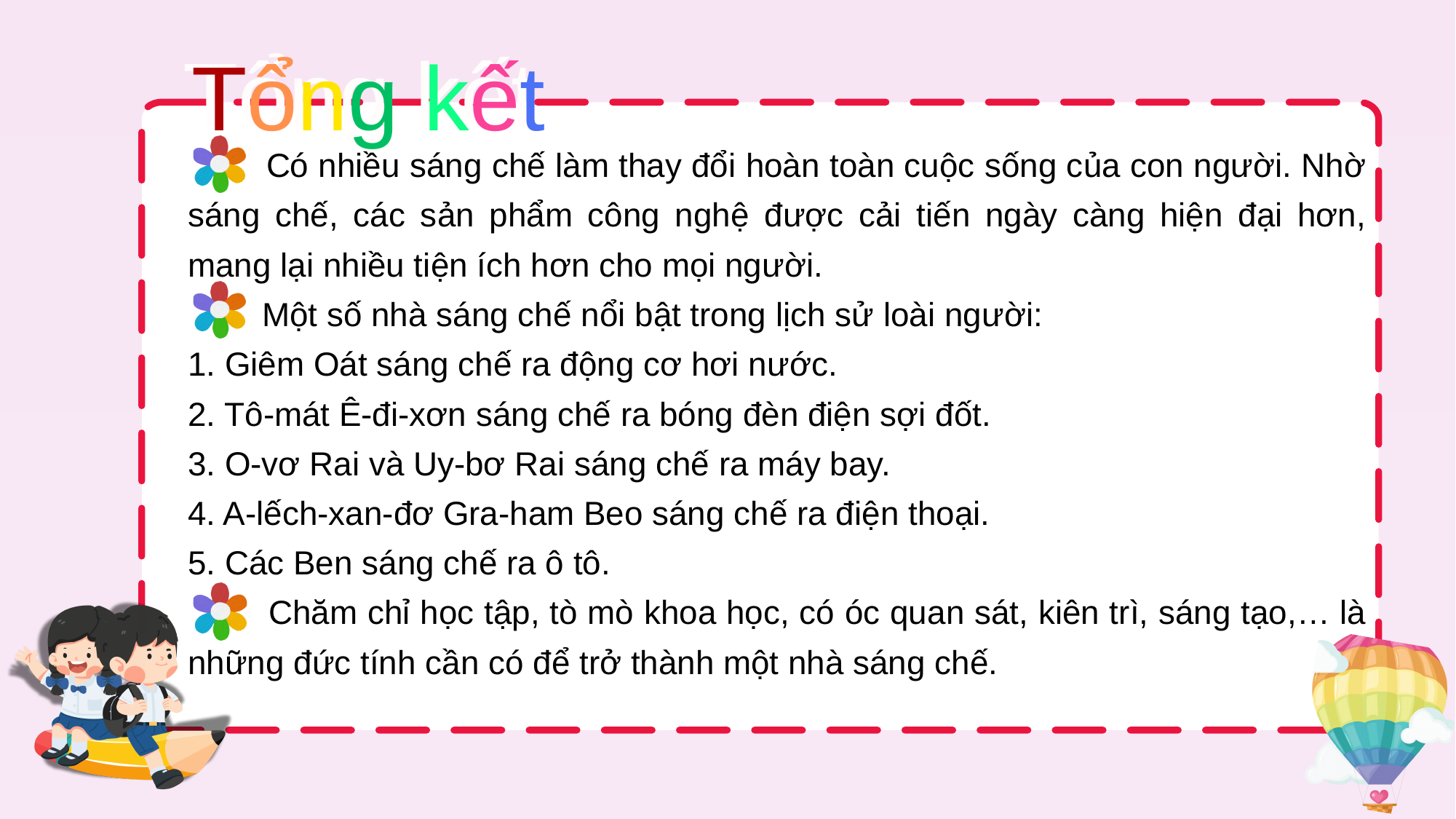

Tổng kết
Tổng kết

        Có nhiều sáng chế làm thay đổi hoàn toàn cuộc sống của con người. Nhờ sáng chế, các sản phẩm công nghệ được cải tiến ngày càng hiện đại hơn, mang lại nhiều tiện ích hơn cho mọi người.
        Một số nhà sáng chế nổi bật trong lịch sử loài người:
1. Giêm Oát sáng chế ra động cơ hơi nước.
2. Tô-mát Ê-đi-xơn sáng chế ra bóng đèn điện sợi đốt.
3. O-vơ Rai và Uy-bơ Rai sáng chế ra máy bay.
4. A-lếch-xan-đơ Gra-ham Beo sáng chế ra điện thoại.
5. Các Ben sáng chế ra ô tô.
        Chăm chỉ học tập, tò mò khoa học, có óc quan sát, kiên trì, sáng tạo,… là những đức tính cần có để trở thành một nhà sáng chế.